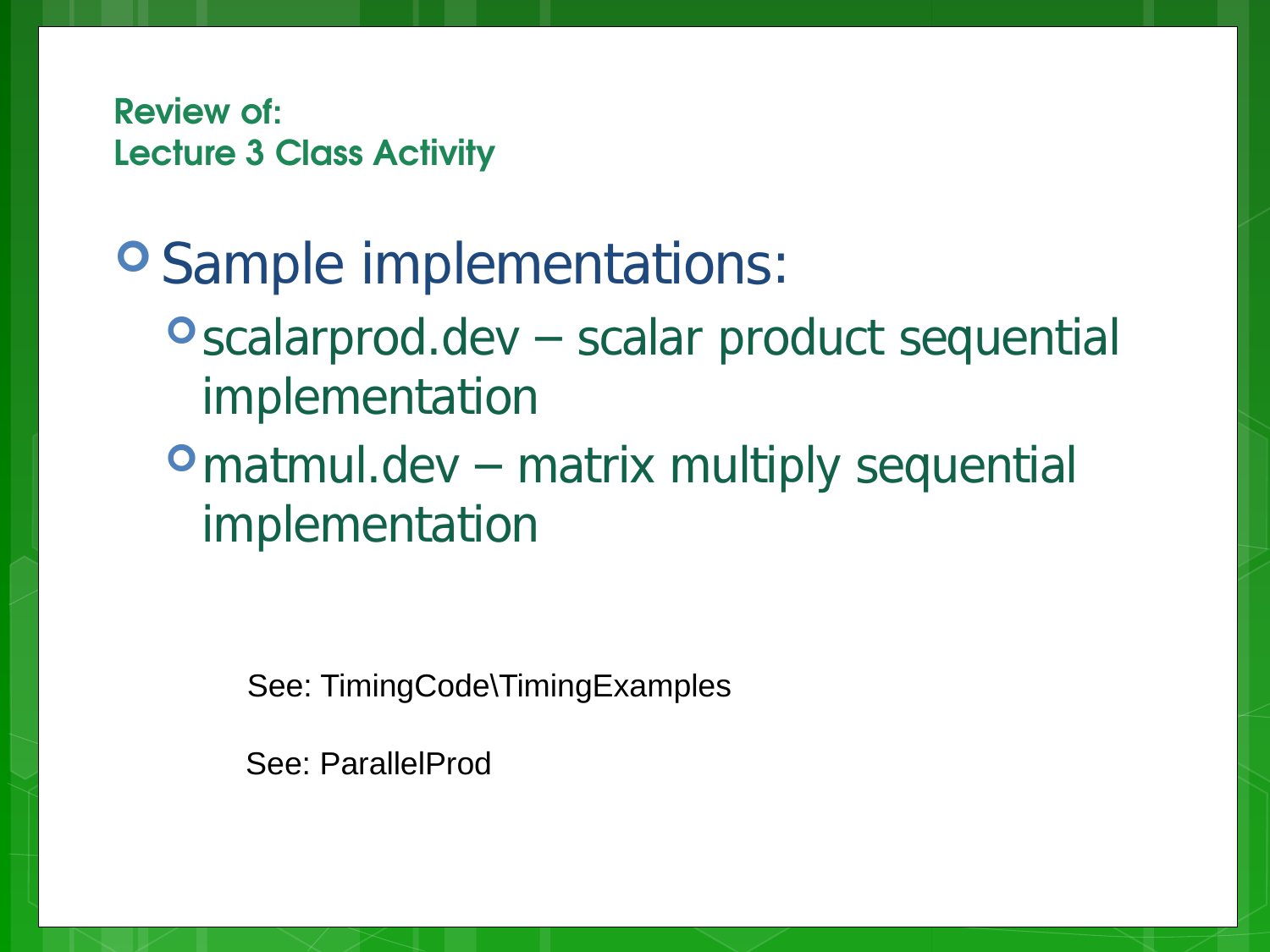

# Review of: Lecture 3 Class Activity
Sample implementations:
scalarprod.dev – scalar product sequential implementation
matmul.dev – matrix multiply sequential implementation
See: TimingCode\TimingExamples
See: ParallelProd